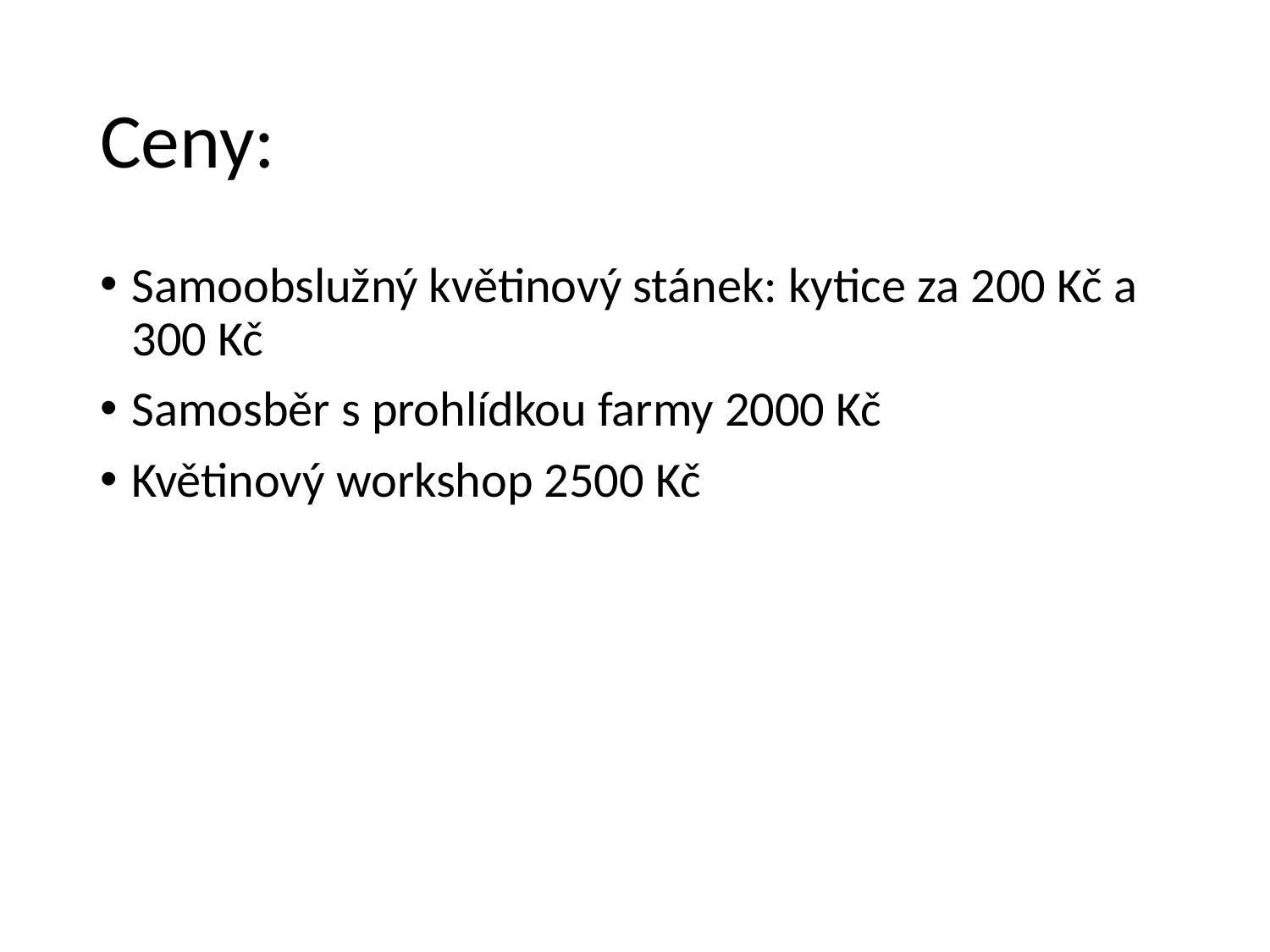

# Ceny:
Samoobslužný květinový stánek: kytice za 200 Kč a 300 Kč
Samosběr s prohlídkou farmy 2000 Kč
Květinový workshop 2500 Kč